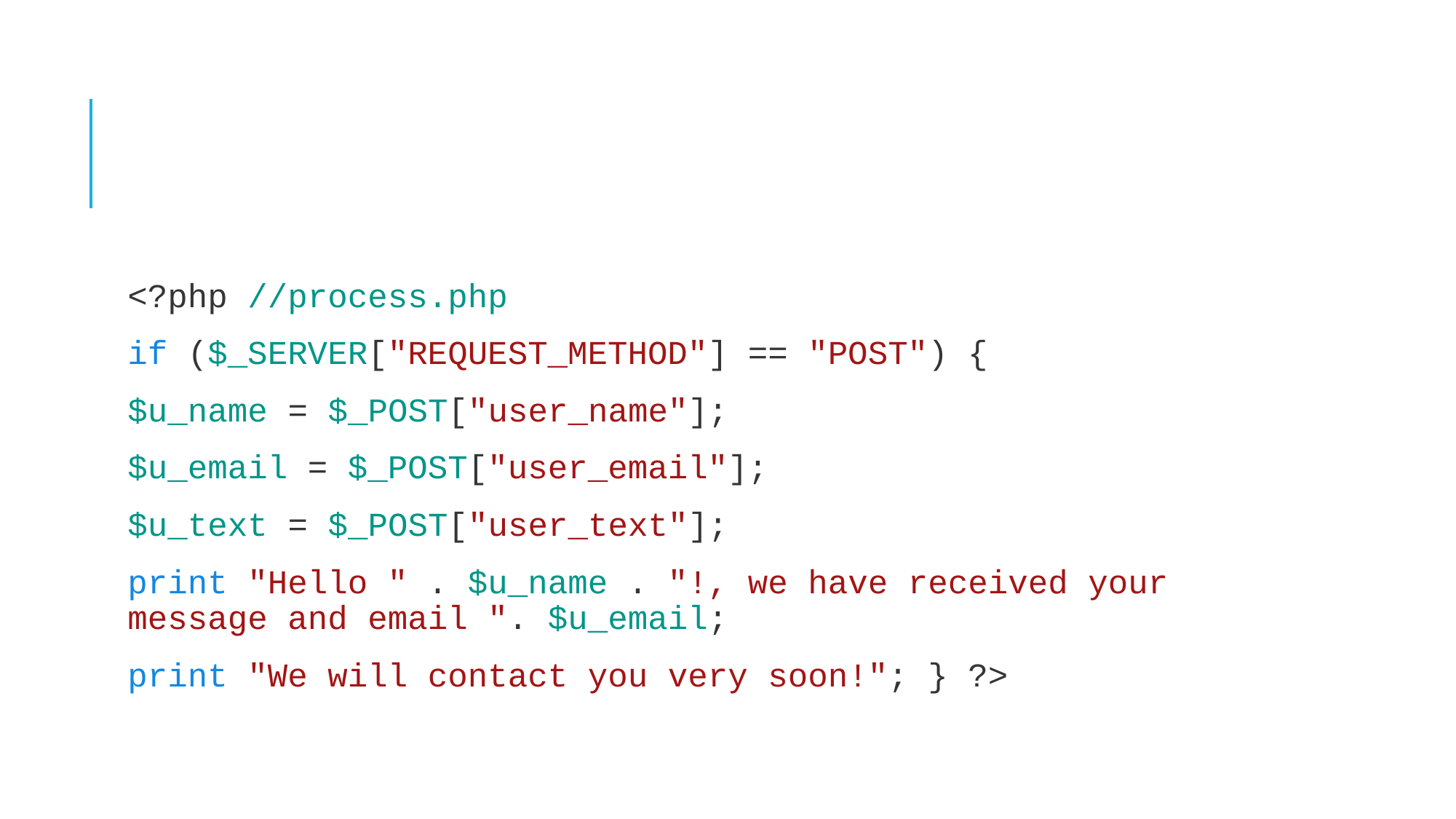

#
<?php //process.php
if ($_SERVER["REQUEST_METHOD"] == "POST") {
$u_name = $_POST["user_name"];
$u_email = $_POST["user_email"];
$u_text = $_POST["user_text"];
print "Hello " . $u_name . "!, we have received your message and email ". $u_email;
print "We will contact you very soon!"; } ?>